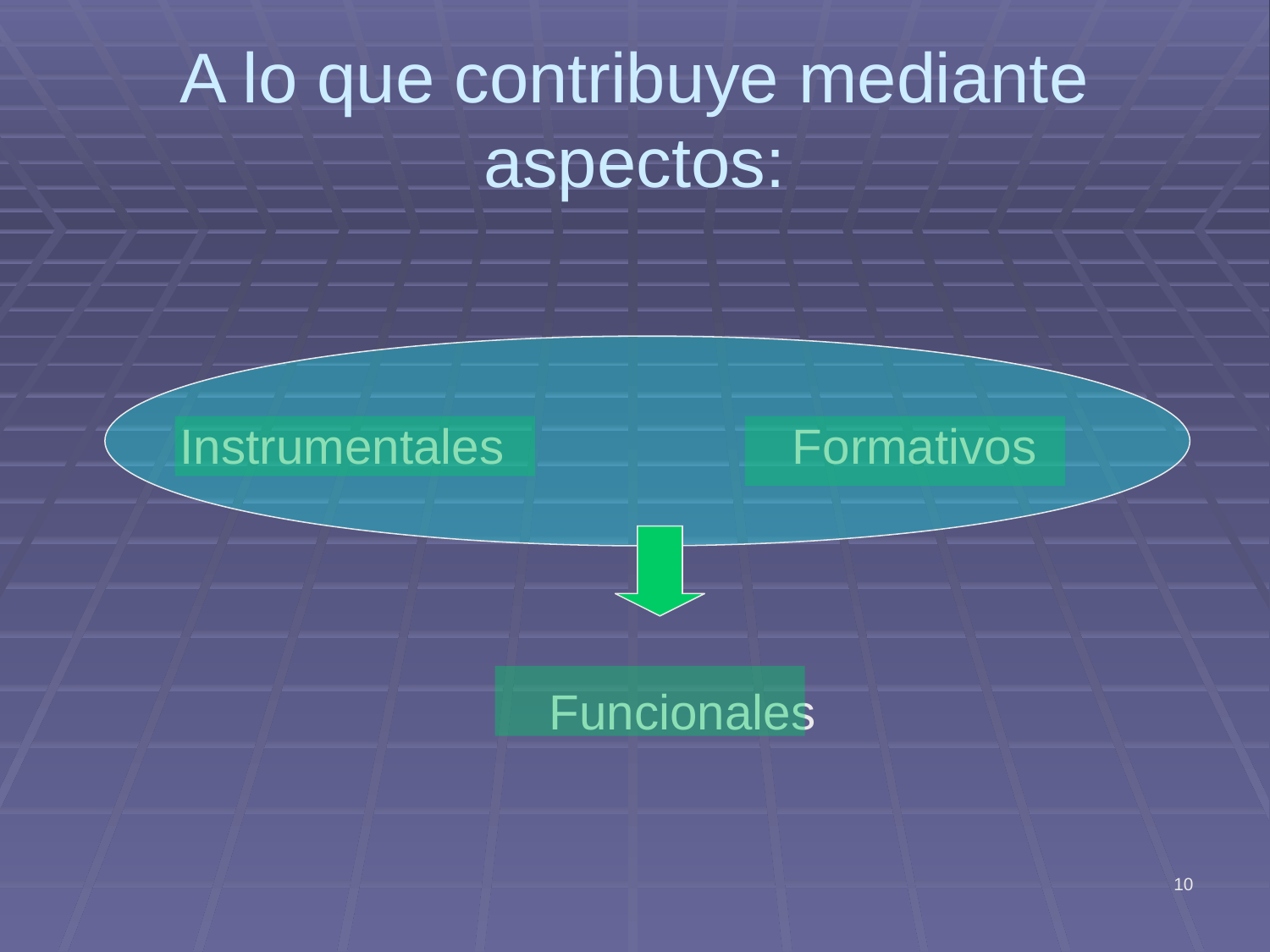

# A lo que contribuye mediante aspectos:

      Instrumentales                     Formativos

			    Funcionales

10